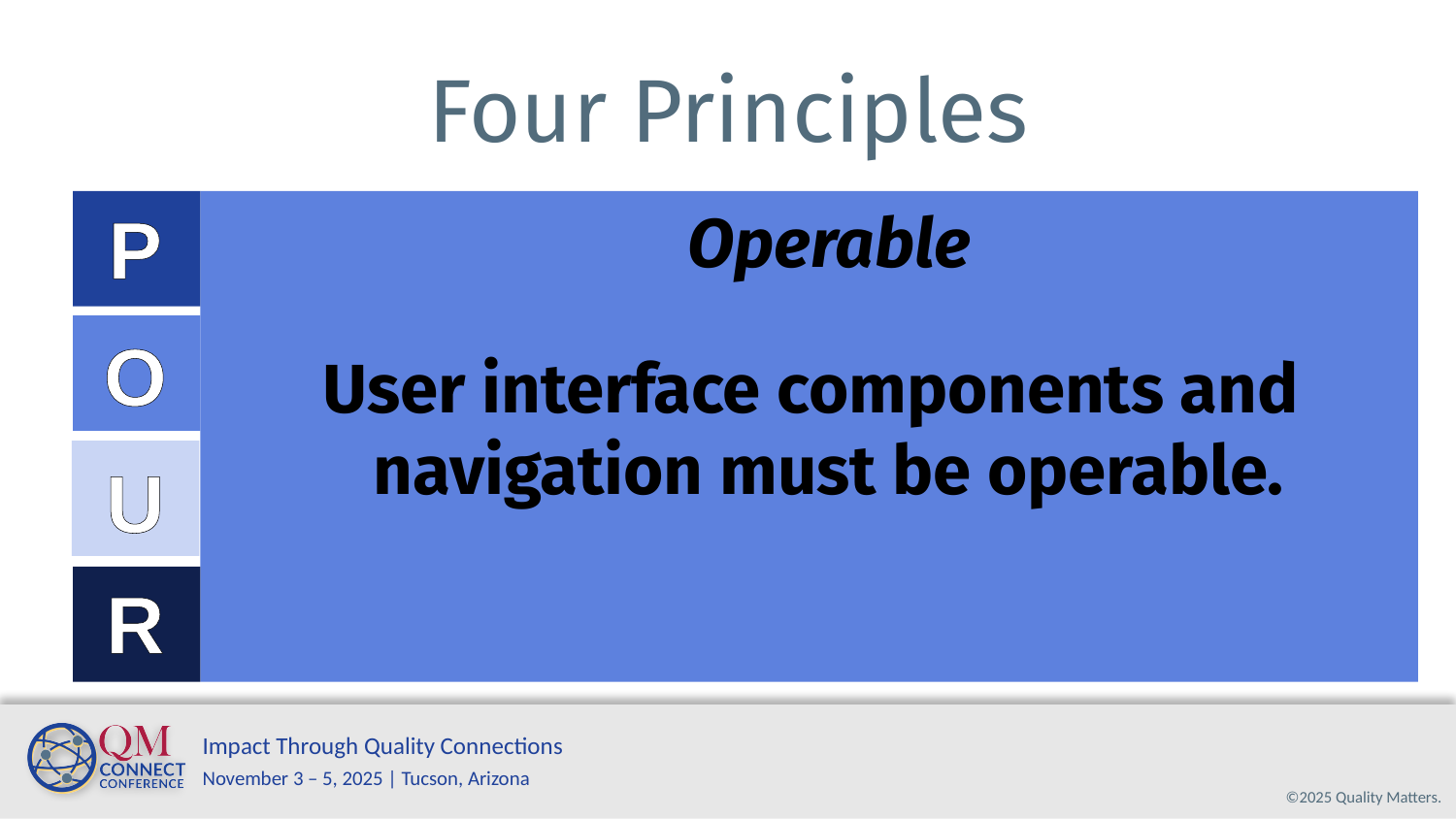

# Four Principles 2
Four Principles
Operable

User interface components and navigation must be operable.
P

O

U
R